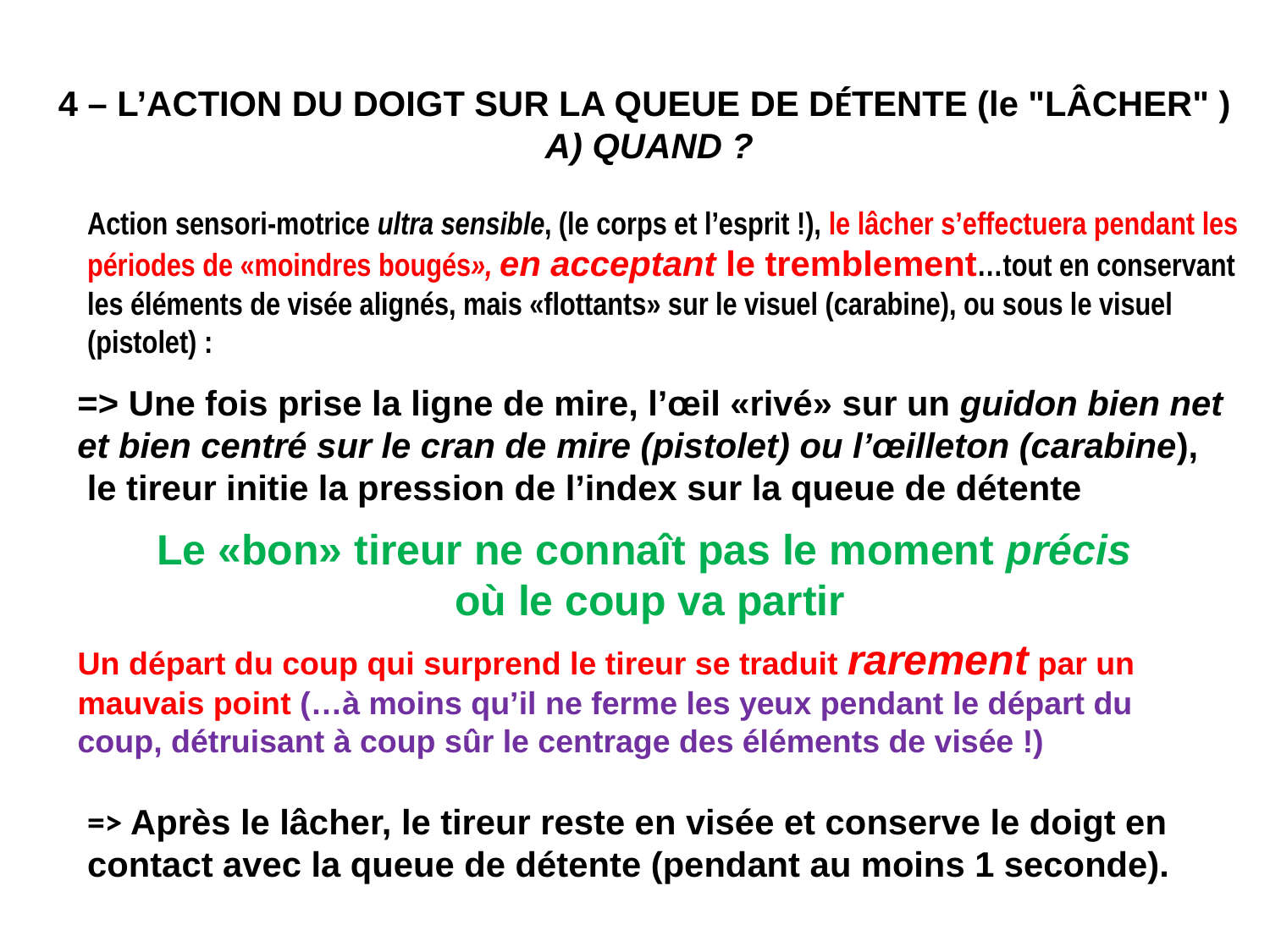

4 – L’ACTION DU DOIGT SUR LA QUEUE DE DÉTENTE (le "LÂCHER" )
  A) QUAND ?

Action sensori-motrice ultra sensible, (le corps et l’esprit !), le lâcher s’effectuera pendant les périodes de «moindres bougés», en acceptant le tremblement…tout en conservant les éléments de visée alignés, mais «flottants» sur le visuel (carabine), ou sous le visuel (pistolet) :
=> Une fois prise la ligne de mire, l’œil «rivé» sur un guidon bien net et bien centré sur le cran de mire (pistolet) ou l’œilleton (carabine),        le tireur initie la pression de l’index sur la queue de détente
Le «bon» tireur ne connaît pas le moment précis
où le coup va partir
Un départ du coup qui surprend le tireur se traduit rarement par un mauvais point (…à moins qu’il ne ferme les yeux pendant le départ du coup, détruisant à coup sûr le centrage des éléments de visée !)
=> Après le lâcher, le tireur reste en visée et conserve le doigt en contact avec la queue de détente (pendant au moins 1 seconde).